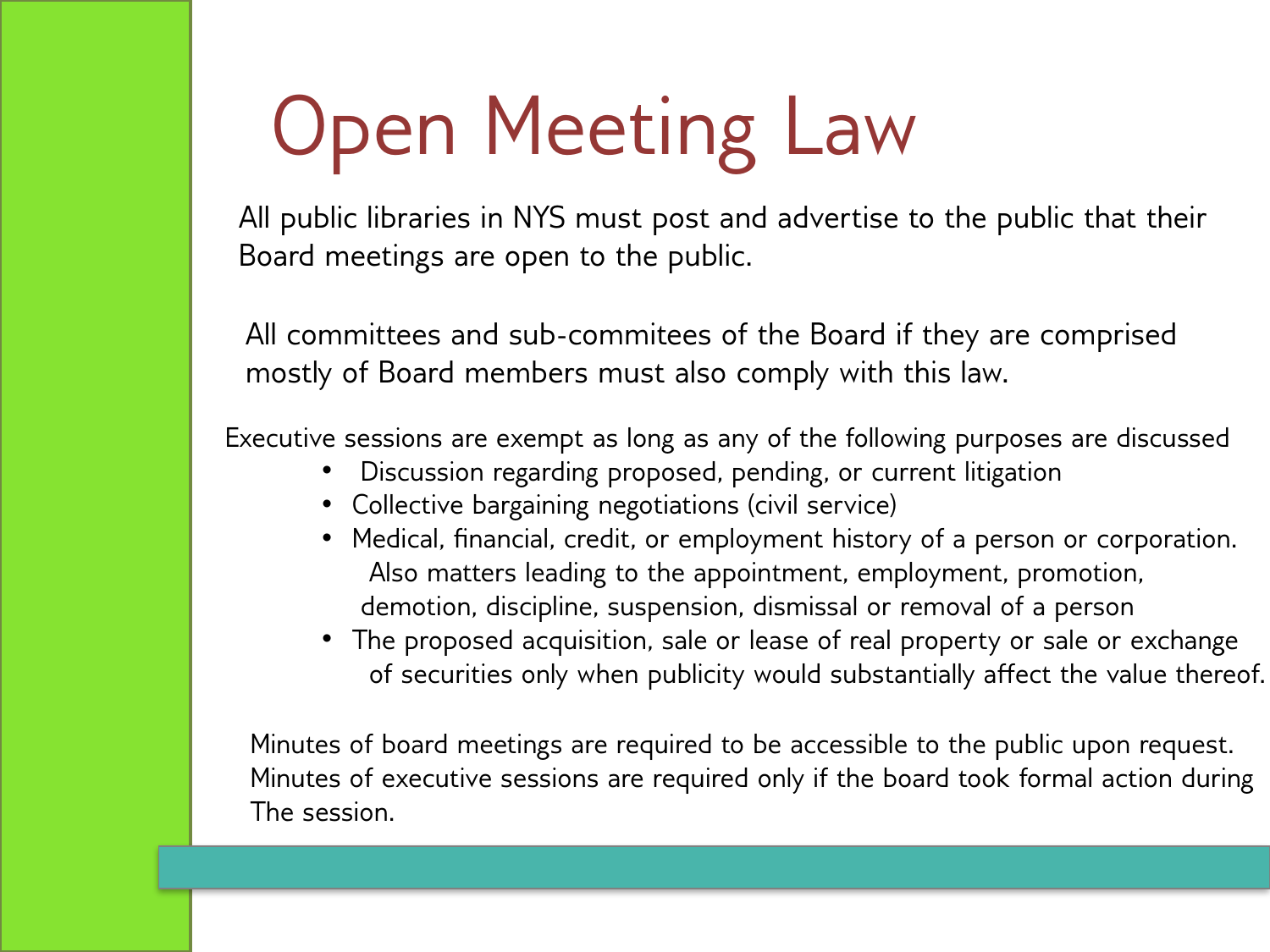

Open Meeting Law
All public libraries in NYS must post and advertise to the public that their
Board meetings are open to the public.

All committees and sub-commitees of the Board if they are comprised mostly of Board members must also comply with this law.
Executive sessions are exempt as long as any of the following purposes are discussed
 Discussion regarding proposed, pending, or current litigation
Collective bargaining negotiations (civil service)
Medical, financial, credit, or employment history of a person or corporation.
  Also matters leading to the appointment, employment, promotion,
 demotion, discipline, suspension, dismissal or removal of a person
The proposed acquisition, sale or lease of real property or sale or exchange
  of securities only when publicity would substantially affect the value thereof.
Minutes of board meetings are required to be accessible to the public upon request.
Minutes of executive sessions are required only if the board took formal action during
The session.